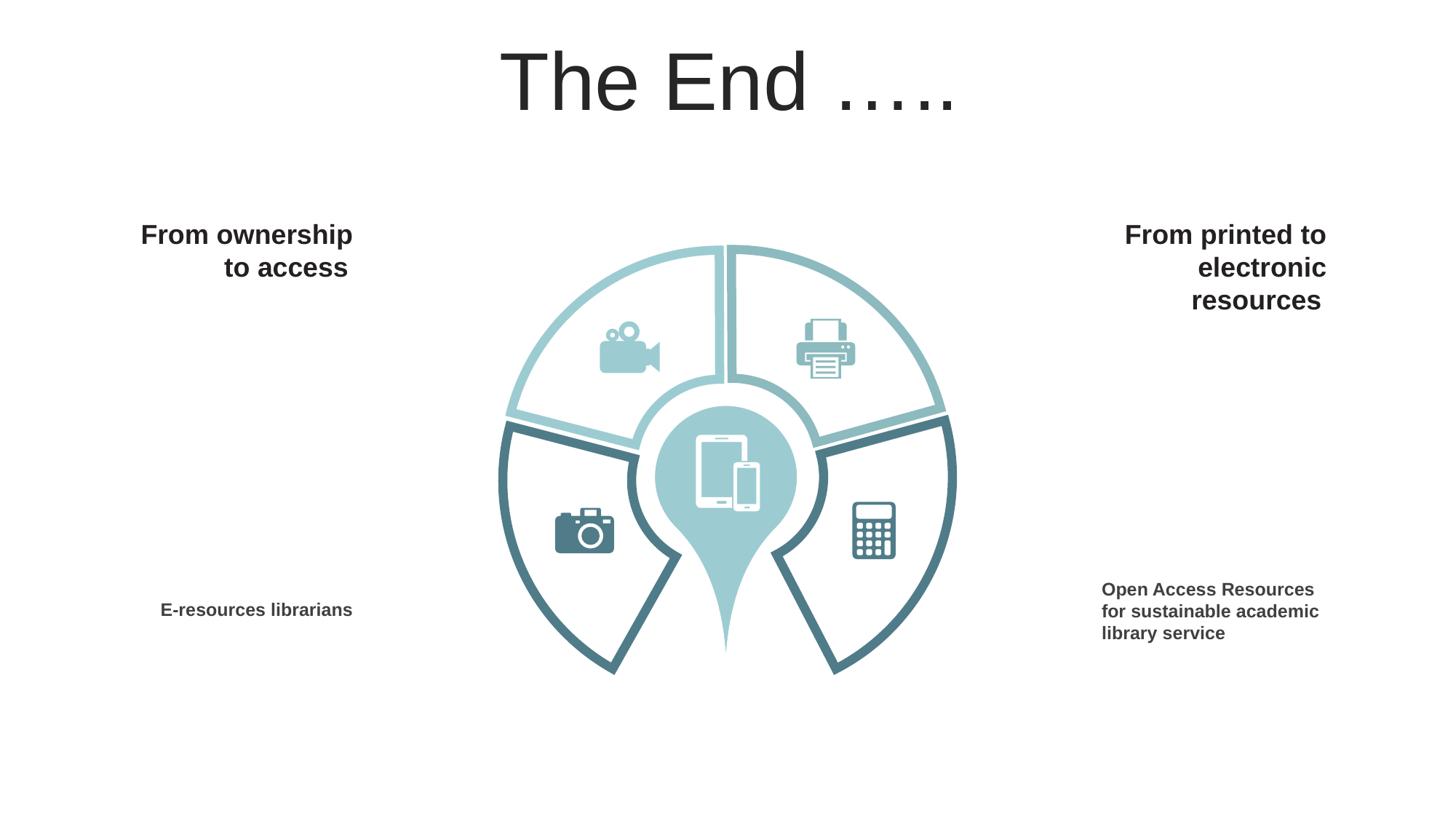

The End …..
From ownership to access
From printed to electronic resources

Open Access Resources for sustainable academic library service
E-resources librarians